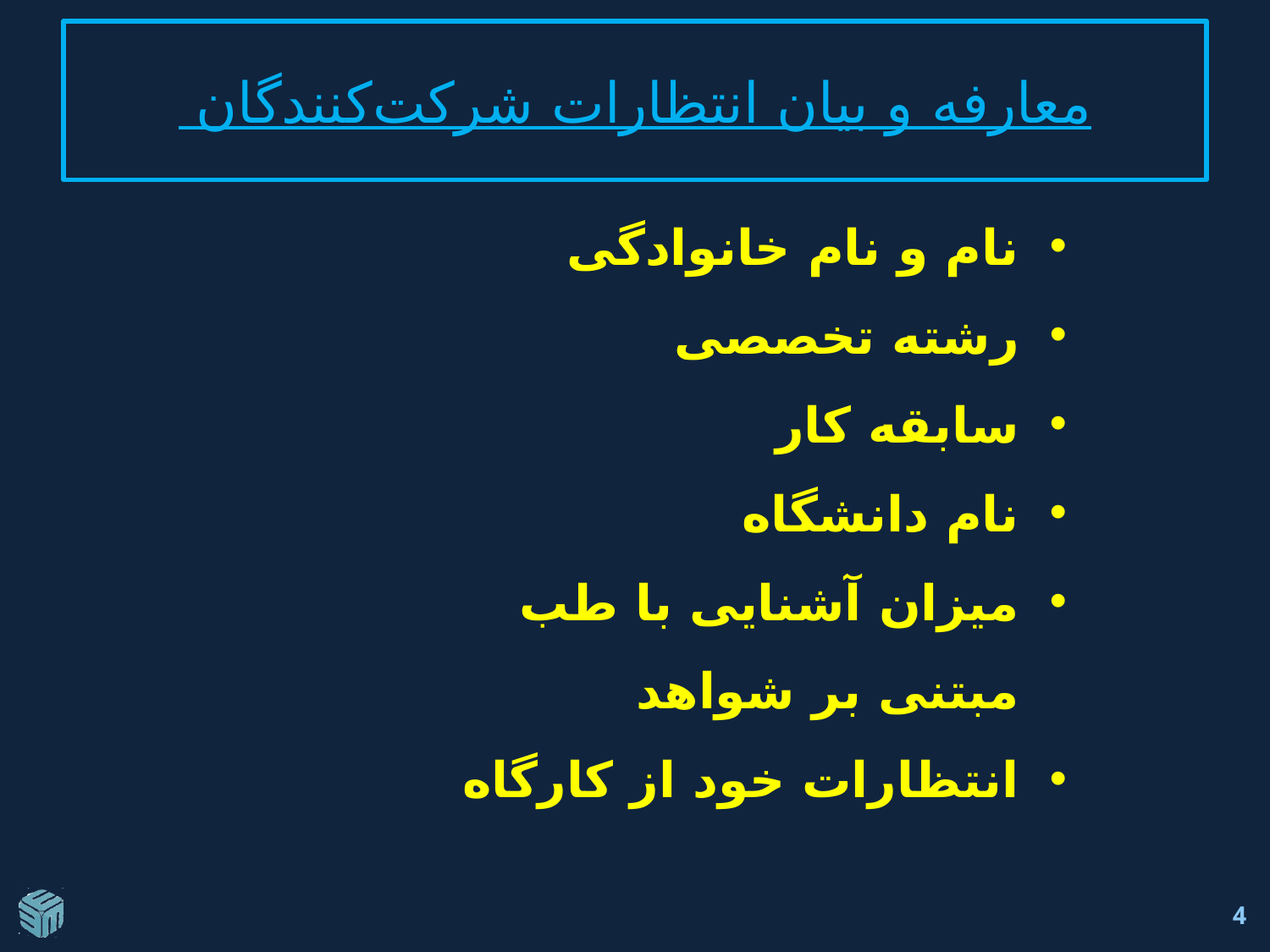

# معارفه و بیان انتظارات شرکت‌کنندگان
نام و نام خانوادگی
رشته تخصصی
سابقه کار
نام دانشگاه
میزان آشنایی با طب مبتنی بر شواهد
انتظارات خود از کارگاه
4